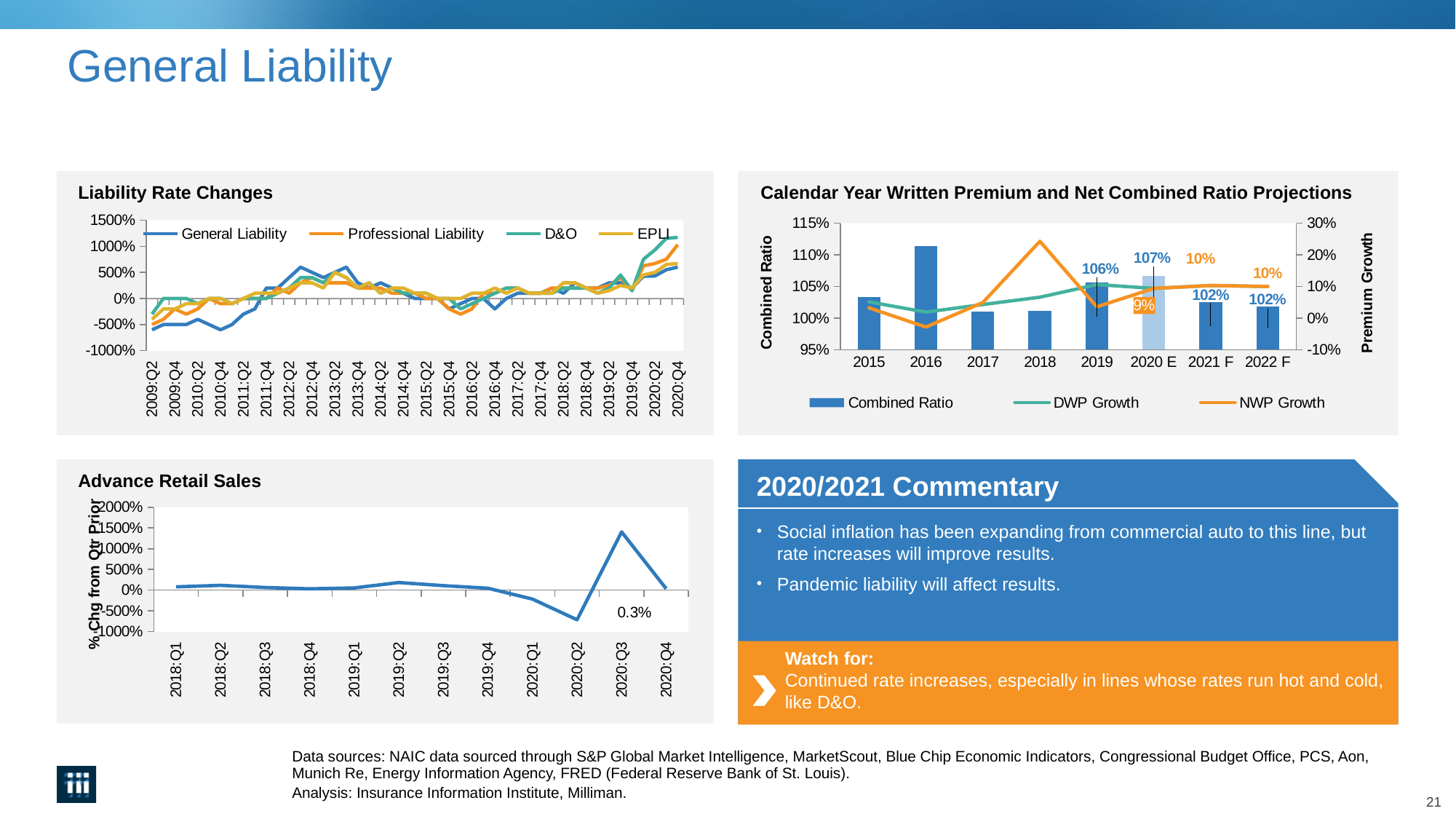

# General Liability

Liability Rate Changes
Calendar Year Written Premium and Net Combined Ratio Projections

### Chart

| Category |  |  |  |
|---|---|---|---|
| 2015 | 1.0328840605655432 | 0.05127885629697326 | 0.03255393442747878 |
| 2016 | 1.1134472287857444 | 0.019117623105739723 | -0.02834370672892761 |
| 2017 | 1.010172671350706 | 0.04299395321331634 | 0.04943921812942076 |
| 2018 | 1.0112377743718879 | 0.06605601369821135 | 0.24287466356560472 |
| 2019 | 1.0562777635182548 | 0.10602581707991332 | 0.03565626094211871 |
| 2020 E | 1.067 | 0.094 | 0.094 |
| 2021 F | 1.025 | 0.103 | 0.103 |
| 2022 F | 1.018 | 0.1 | 0.1 |

### Chart

| Category | General Liability | Professional Liability | D&O | EPLI |
|---|---|---|---|---|
| 2009:Q2 | -6.0 | -5.0 | -3.0 | -4.0 |
| 2009:Q3 | -5.0 | -4.0 | 0.0 | -2.0 |
| 2009:Q4 | -5.0 | -2.0 | 0.0 | -2.0 |
| 2010:Q1 | -5.0 | -3.0 | 0.0 | -1.0 |
| 2010:Q2 | -4.0 | -2.0 | -1.0 | -1.0 |
| 2010:Q3 | -5.0 | 0.0 | 0.0 | 0.0 |
| 2010:Q4 | -6.0 | -1.0 | 0.0 | 0.0 |
| 2011:Q1 | -5.0 | -1.0 | -1.0 | -1.0 |
| 2011:Q2 | -3.0 | 0.0 | 0.0 | 0.0 |
| 2011:Q3 | -2.0 | 0.0 | 0.0 | 1.0 |
| 2011:Q4 | 2.0 | 0.0 | 0.0 | 1.0 |
| 2012:Q1 | 2.0 | 2.0 | 1.0 | 1.0 |
| 2012:Q2 | 4.0 | 1.0 | 2.0 | 2.0 |
| 2012:Q3 | 6.0 | 3.0 | 4.0 | 3.0 |
| 2012:Q4 | 5.0 | 4.0 | 4.0 | 3.0 |
| 2013:Q1 | 4.0 | 3.0 | 3.0 | 2.0 |
| 2013:Q2 | 5.0 | 3.0 | 5.0 | 5.0 |
| 2013:Q3 | 6.0 | 3.0 | 4.0 | 4.0 |
| 2013:Q4 | 3.0 | 2.0 | 2.0 | 2.0 |
| 2014:Q1 | 2.0 | 2.0 | 3.0 | 3.0 |
| 2014:Q2 | 3.0 | 2.0 | 1.0 | 1.0 |
| 2014:Q3 | 2.0 | 1.0 | 2.0 | 2.0 |
| 2014:Q4 | 1.0 | 1.0 | 1.0 | 2.0 |
| 2015:Q1 | 0.0 | 1.0 | 1.0 | 1.0 |
| 2015:Q2 | 0.0 | 0.0 | 1.0 | 1.0 |
| 2015:Q3 | 0.0 | 0.0 | 0.0 | 0.0 |
| 2015:Q4 | -2.0 | -2.0 | 0.0 | 0.0 |
| 2016:Q1 | -1.0 | -3.0 | -2.0 | 0.0 |
| 2016:Q2 | 0.0 | -2.0 | -1.0 | 1.0 |
| 2016:Q3 | 0.0 | 1.0 | 0.0 | 1.0 |
| 2016:Q4 | -2.0 | 1.0 | 1.0 | 2.0 |
| 2017:Q1 | 0.0 | 2.0 | 2.0 | 1.0 |
| 2017:Q2 | 1.0 | 2.0 | 2.0 | 2.0 |
| 2017:Q3 | 1.0 | 1.0 | 1.0 | 1.0 |
| 2017:Q4 | 1.0 | 1.0 | 1.0 | 1.0 |
| 2018:Q1 | 2.0 | 2.0 | 1.0 | 1.0 |
| 2018:Q2 | 1.0 | 2.0 | 2.0 | 3.0 |
| 2018:Q3 | 3.0 | 2.0 | 2.0 | 3.0 |
| 2018:Q4 | 2.0 | 2.0 | 2.0 | 2.0 |
| 2019:Q1 | 2.0 | 2.0 | 1.0 | 1.0 |
| 2019:Q2 | 3.0 | 2.5 | 2.0 | 1.5 |
| 2019:Q3 | 3.0 | 4.0 | 4.5 | 2.5 |
| 2019:Q4 | 2.0 | 1.5 | 1.5 | 2.0 |
| 2020:Q1 | 4.25 | 6.25 | 7.5 | 4.5 |
| 2020:Q2 | 4.3 | 6.7 | 9.3 | 5.0 |
| 2020:Q3 | 5.5 | 7.5 | 11.5 | 6.5 |
| 2020:Q4 | 6.0 | 10.3 | 11.7 | 6.7 |
Advance Retail Sales
2020/2021 Commentary
Social inflation has been expanding from commercial auto to this line, but rate increases will improve results.
Pandemic liability will affect results.
Watch for:
Continued rate increases, especially in lines whose rates run hot and cold, like D&O.

### Chart

| Category |  |
|---|---|
| 2018:Q1 | 0.80821 |
| 2018:Q2 | 1.16647 |
| 2018:Q3 | 0.64457 |
| 2018:Q4 | 0.32681 |
| 2019:Q1 | 0.54661 |
| 2019:Q2 | 1.84415 |
| 2019:Q3 | 1.09262 |
| 2019:Q4 | 0.46984 |
| 2020:Q1 | -2.1505 |
| 2020:Q2 | -7.13196 |
| 2020:Q3 | 14.05699 |
| 2020:Q4 | 0.34649 |

Data sources: NAIC data sourced through S&P Global Market Intelligence, MarketScout, Blue Chip Economic Indicators, Congressional Budget Office, PCS, Aon, Munich Re, Energy Information Agency, FRED (Federal Reserve Bank of St. Louis).
Analysis: Insurance Information Institute, Milliman.